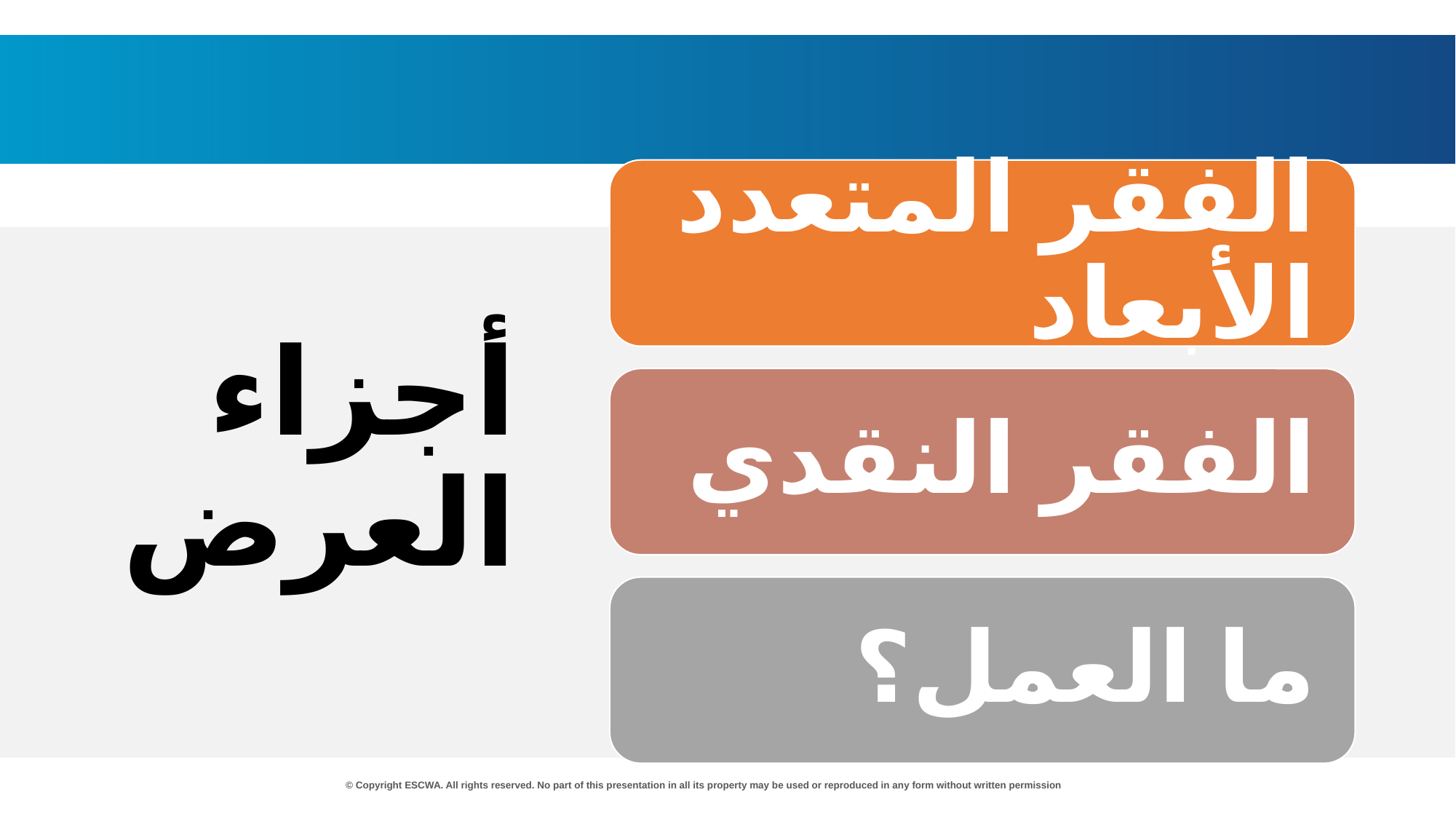

أجزاء العرض
الفقر المتعدد الأبعاد
الفقر النقدي
ما العمل؟